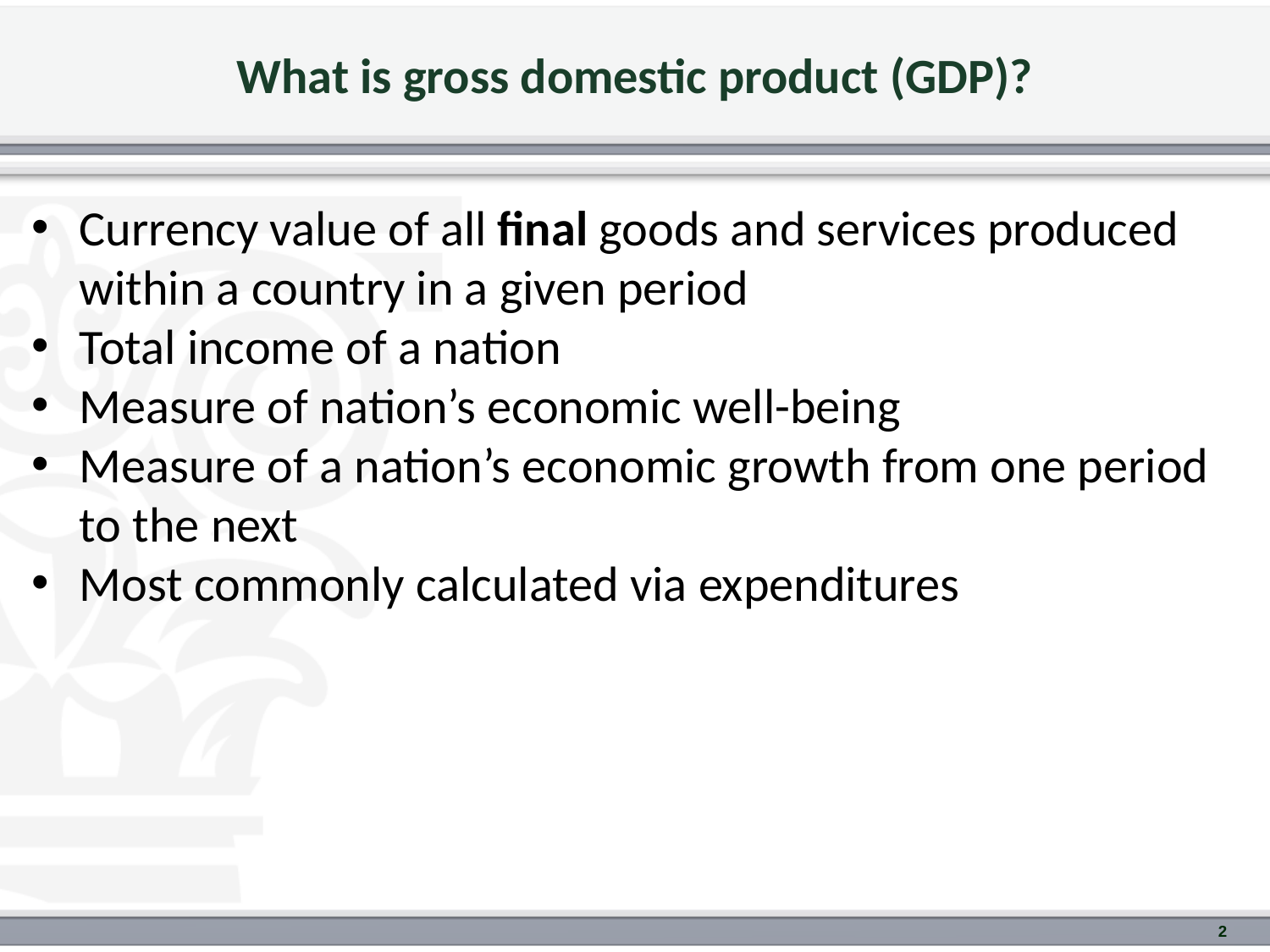

# What is gross domestic product (GDP)?

Currency value of all final goods and services produced within a country in a given period
Total income of a nation
Measure of nation’s economic well-being
Measure of a nation’s economic growth from one period to the next
Most commonly calculated via expenditures

2